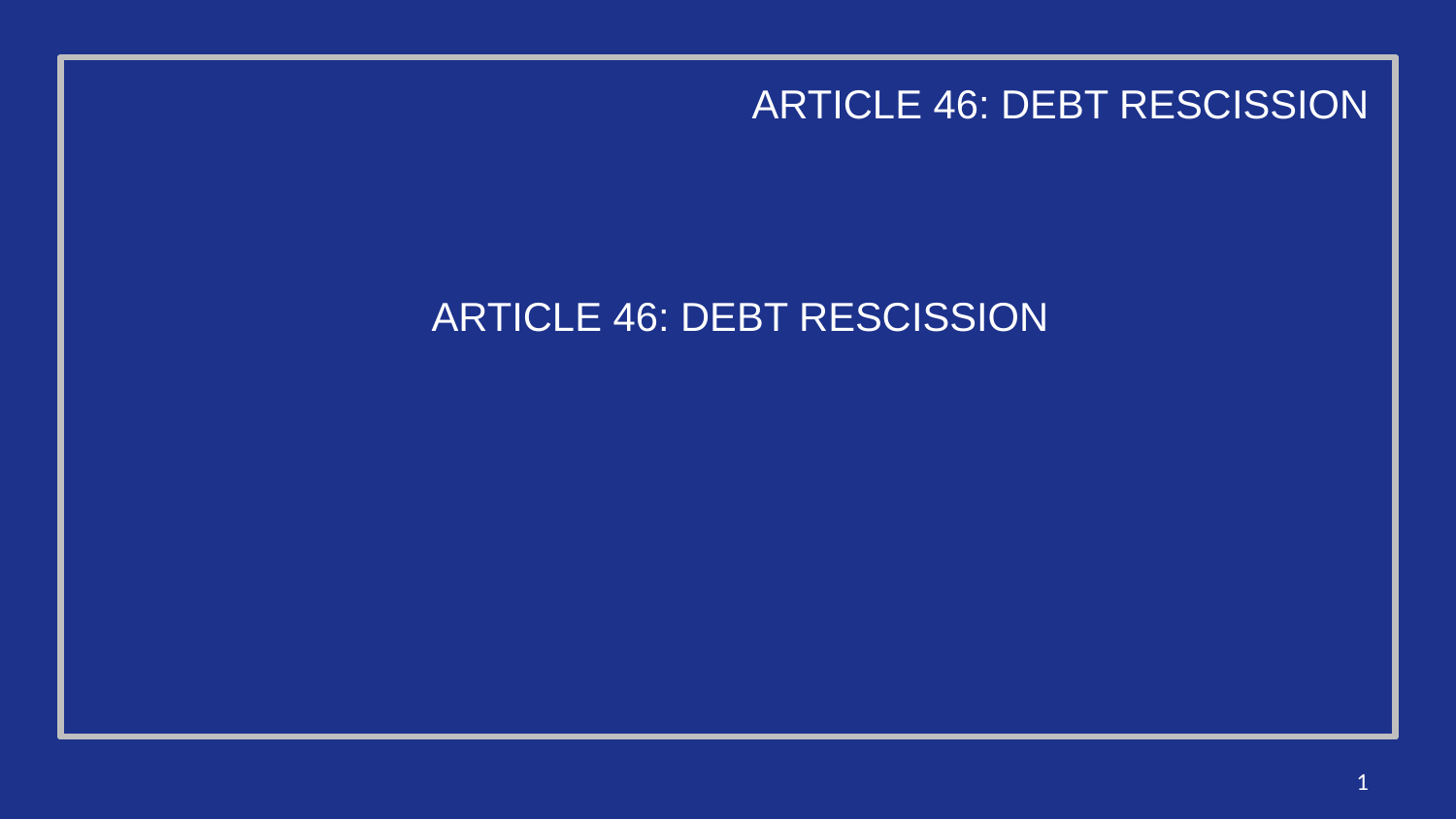

ARTICLE 46: DEBT RESCISSION
# ARTICLE 46: DEBT RESCISSION
1